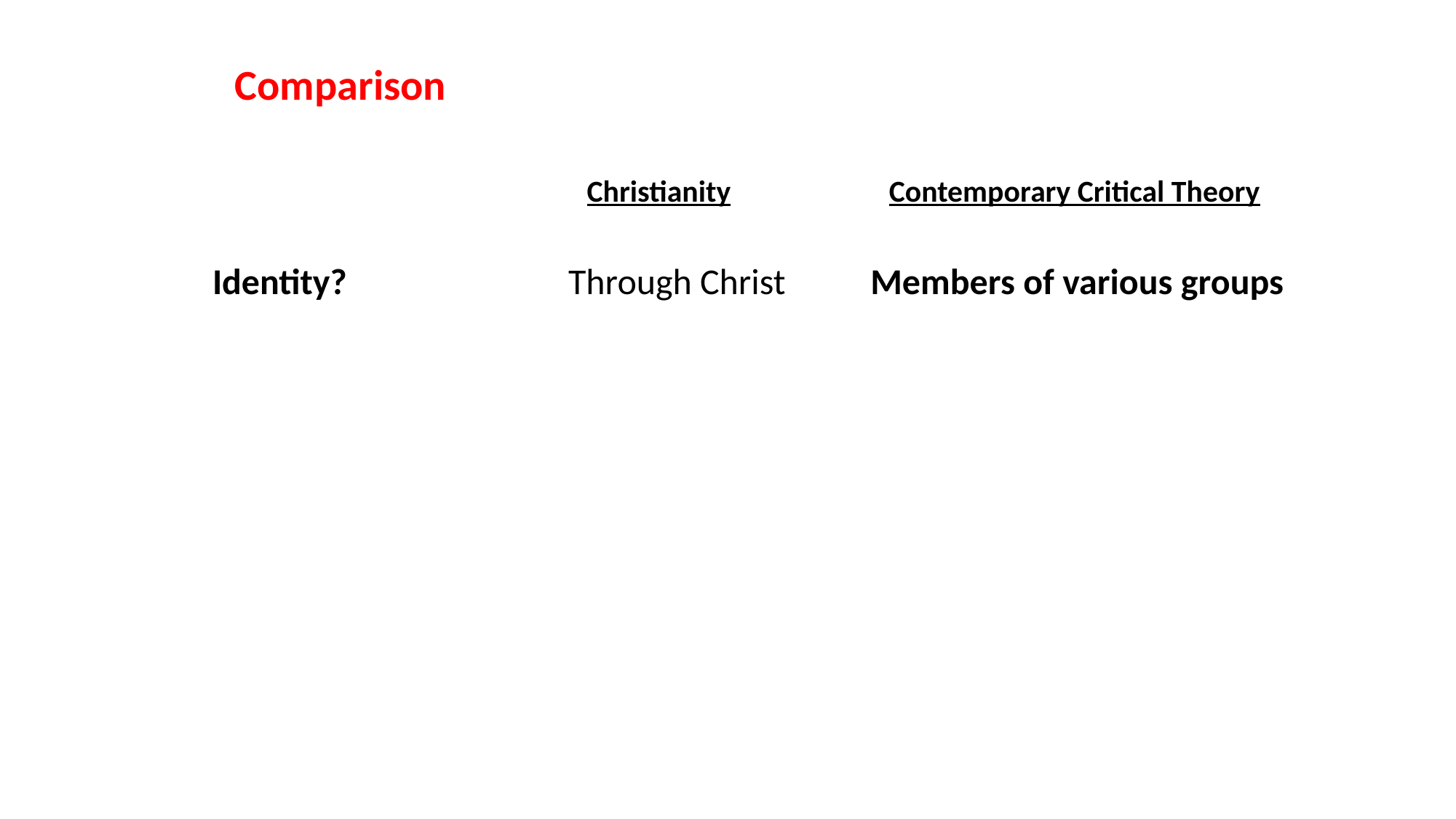

Comparison
   Christianity
   Contemporary Critical Theory
Identity?

Through Christ

Members of various groups